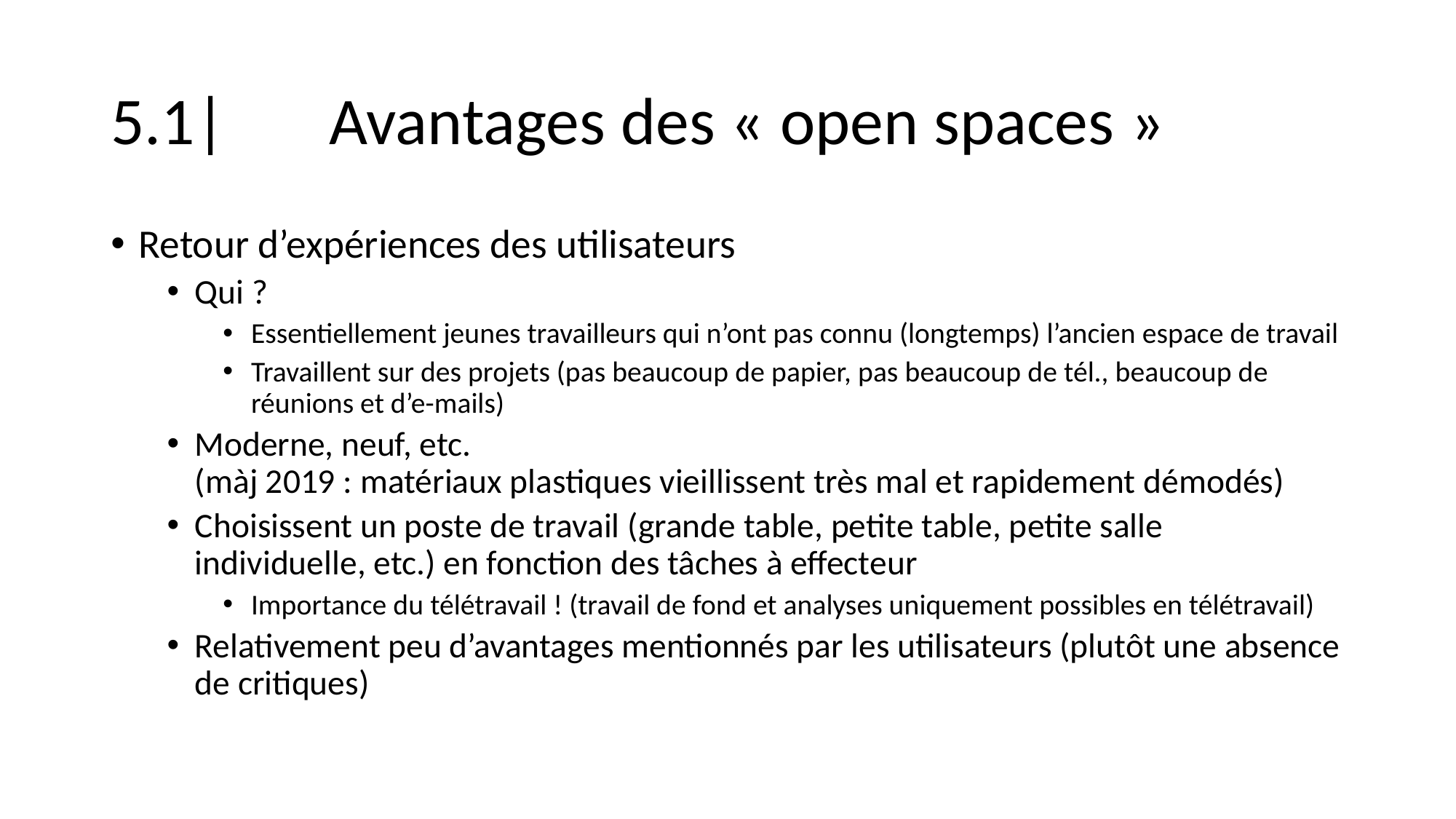

# 5.1|	Avantages des « open spaces »
Retour d’expériences des utilisateurs
Qui ?
Essentiellement jeunes travailleurs qui n’ont pas connu (longtemps) l’ancien espace de travail
Travaillent sur des projets (pas beaucoup de papier, pas beaucoup de tél., beaucoup de réunions et d’e-mails)
Moderne, neuf, etc.
(màj 2019 : matériaux plastiques vieillissent très mal et rapidement démodés)
Choisissent un poste de travail (grande table, petite table, petite salle individuelle, etc.) en fonction des tâches à effecteur
Importance du télétravail ! (travail de fond et analyses uniquement possibles en télétravail)
Relativement peu d’avantages mentionnés par les utilisateurs (plutôt une absence de critiques)